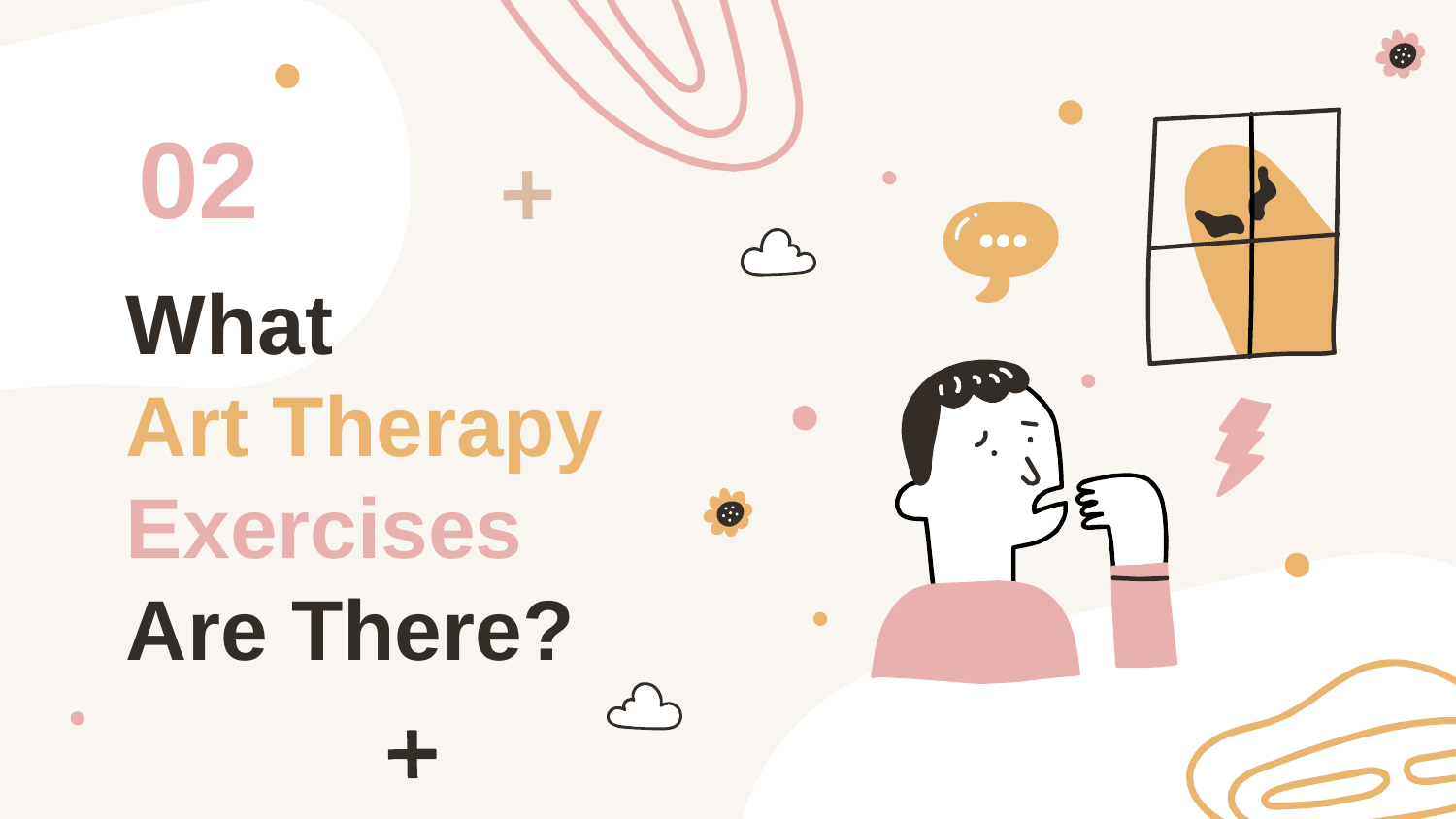

02

# What Art Therapy Exercises Are There?